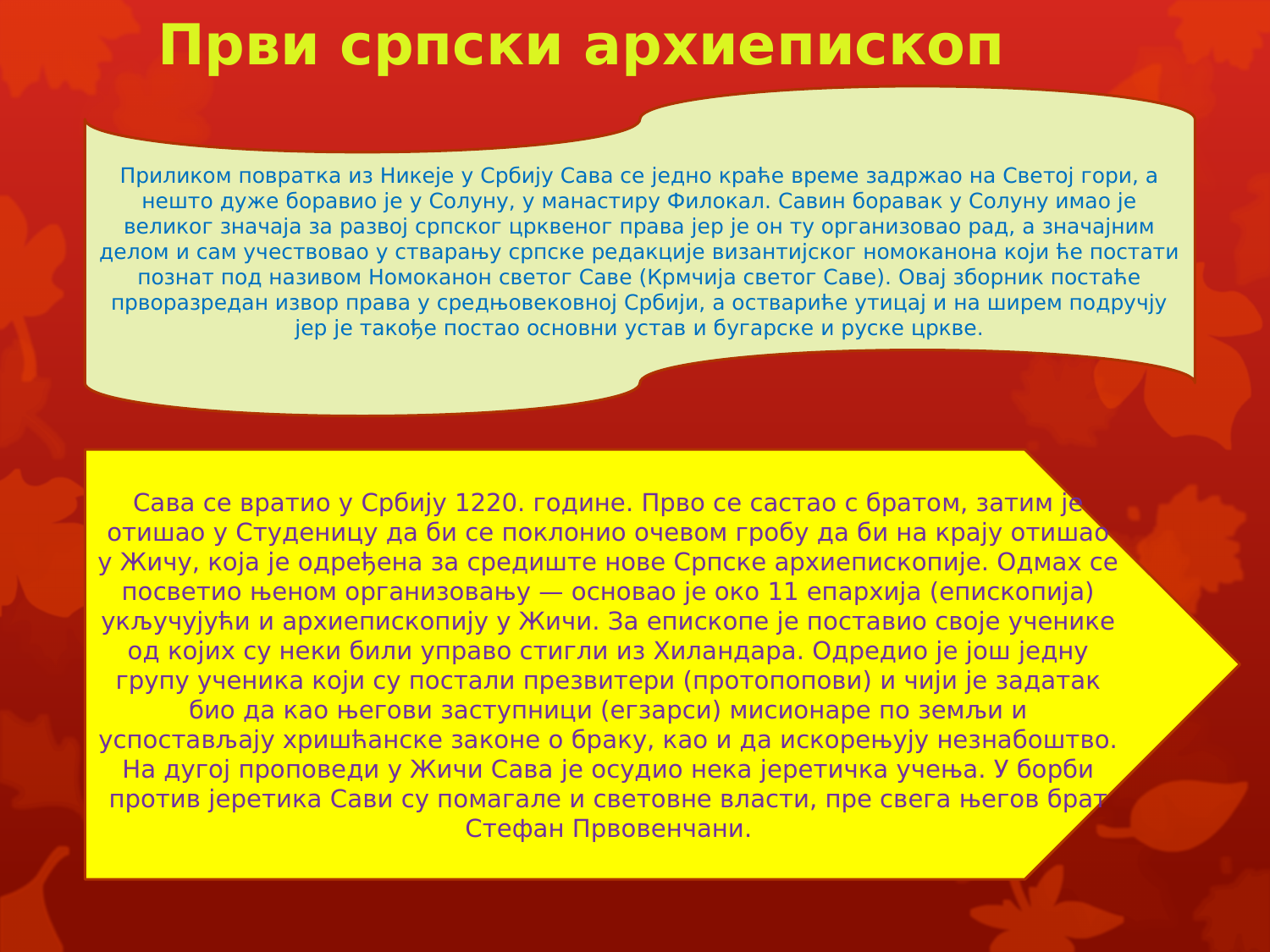

# Први српски архиепископ
Приликом повратка из Никеје у Србију Сава се једно краће време задржао на Светој гори, а нешто дуже боравио је у Солуну, у манастиру Филокал. Савин боравак у Солуну имао је великог значаја за развој српског црквеног права јер је он ту организовао рад, а значајним делом и сам учествовао у стварању српске редакције византијског номоканона који ће постати познат под називом Номоканон светог Саве (Крмчија светог Саве). Овај зборник постаће прворазредан извор права у средњовековној Србији, а оствариће утицај и на ширем подручју јер је такође постао основни устав и бугарске и руске цркве.
Сава се вратио у Србију 1220. године. Прво се састао с братом, затим је отишао у Студеницу да би се поклонио очевом гробу да би на крају отишао у Жичу, која је одређена за средиште нове Српске архиепископије. Одмах се посветио њеном организовању — основао је око 11 епархија (епископија) укључујући и архиепископију у Жичи. За епископе је поставио своје ученике од којих су неки били управо стигли из Хиландара. Одредио је још једну групу ученика који су постали презвитери (протопопови) и чији је задатак био да као његови заступници (егзарси) мисионаре по земљи и успостављају хришћанске законе о браку, као и да искорењују незнабоштво. На дугој проповеди у Жичи Сава је осудио нека јеретичка учења. У борби против јеретика Сави су помагале и световне власти, пре свега његов брат Стефан Првовенчани.